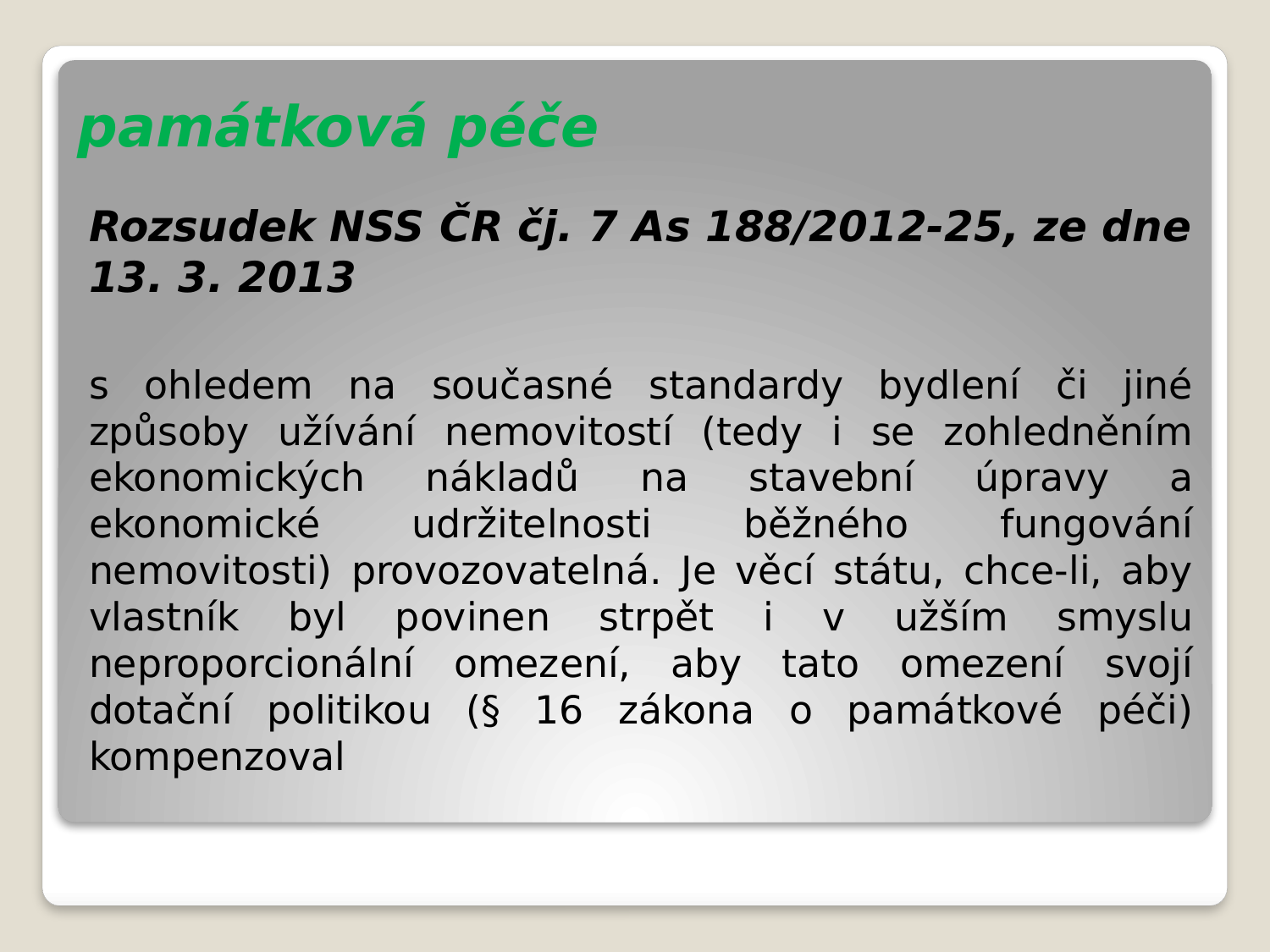

# památková péče
Rozsudek NSS ČR čj. 7 As 188/2012-25, ze dne 13. 3. 2013

s ohledem na současné standardy bydlení či jiné způsoby užívání nemovitostí (tedy i se zohledněním ekonomických nákladů na stavební úpravy a ekonomické udržitelnosti běžného fungování nemovitosti) provozovatelná. Je věcí státu, chce-li, aby vlastník byl povinen strpět i v užším smyslu neproporcionální omezení, aby tato omezení svojí dotační politikou (§ 16 zákona o památkové péči) kompenzoval